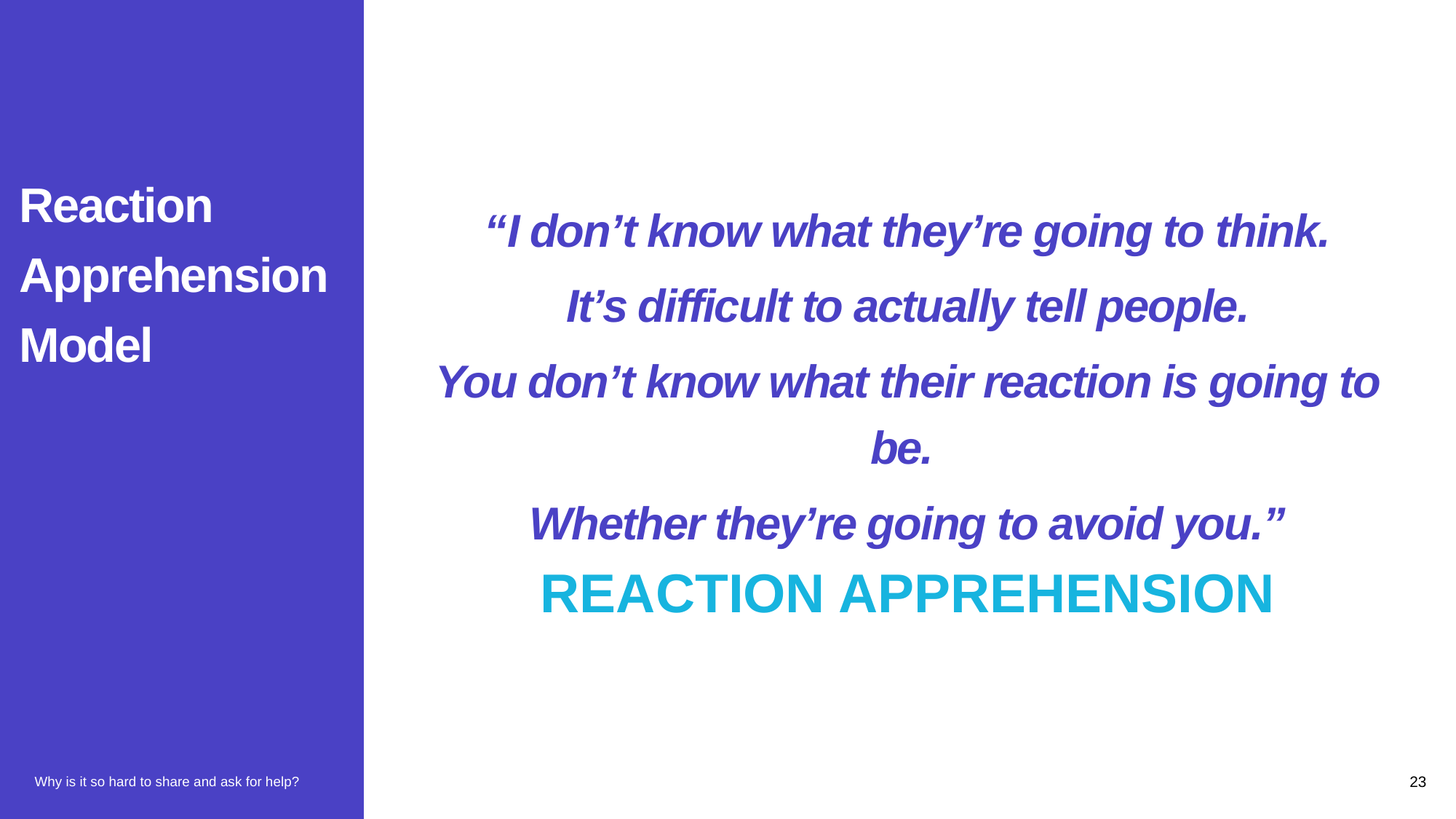

# Reaction Apprehension Model

“I don’t know what they’re going to think.
 It’s difficult to actually tell people.
You don’t know what their reaction is going to be.
Whether they’re going to avoid you.”
REACTION APPREHENSION
Why is it so hard to share and ask for help?
23